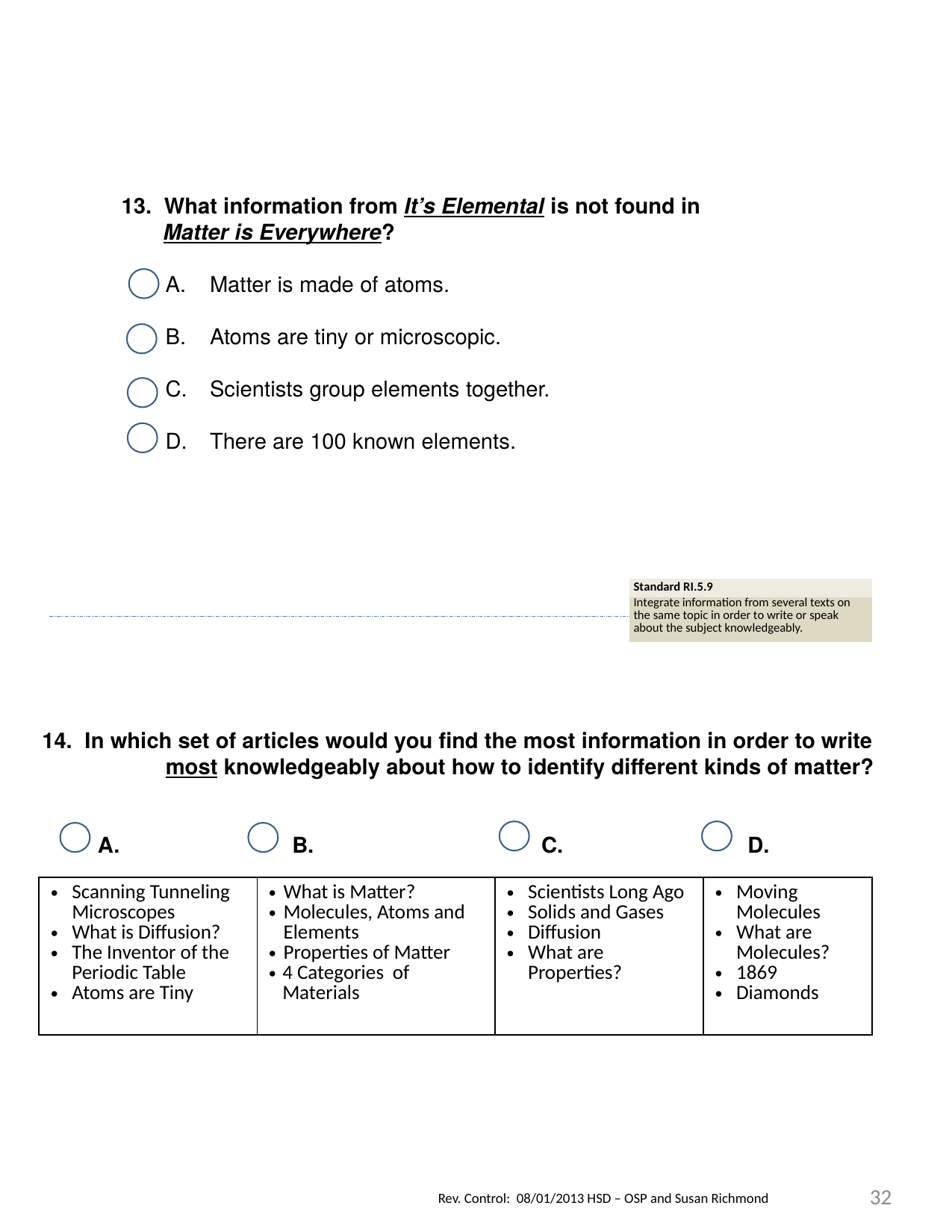

13.  What information from It’s Elemental is not found in
Matter is Everywhere?

Matter is made of atoms.

Atoms are tiny or microscopic.

Scientists group elements together.

There are 100 known elements.

| Standard RI.5.9 |
| --- |
| Integrate information from several texts on the same topic in order to write or speak about the subject knowledgeably. |

14.  In which set of articles would you find the most information in order to write                  most knowledgeably about how to identify different kinds of matter?

         A.                            B.                                     C.                              D.

| Scanning Tunneling Microscopes What is Diffusion? The Inventor of the Periodic Table Atoms are Tiny | What is Matter? Molecules, Atoms and Elements Properties of Matter 4 Categories of Materials | Scientists Long Ago Solids and Gases Diffusion What are Properties? | Moving Molecules What are Molecules? 1869 Diamonds |
| --- | --- | --- | --- |
32